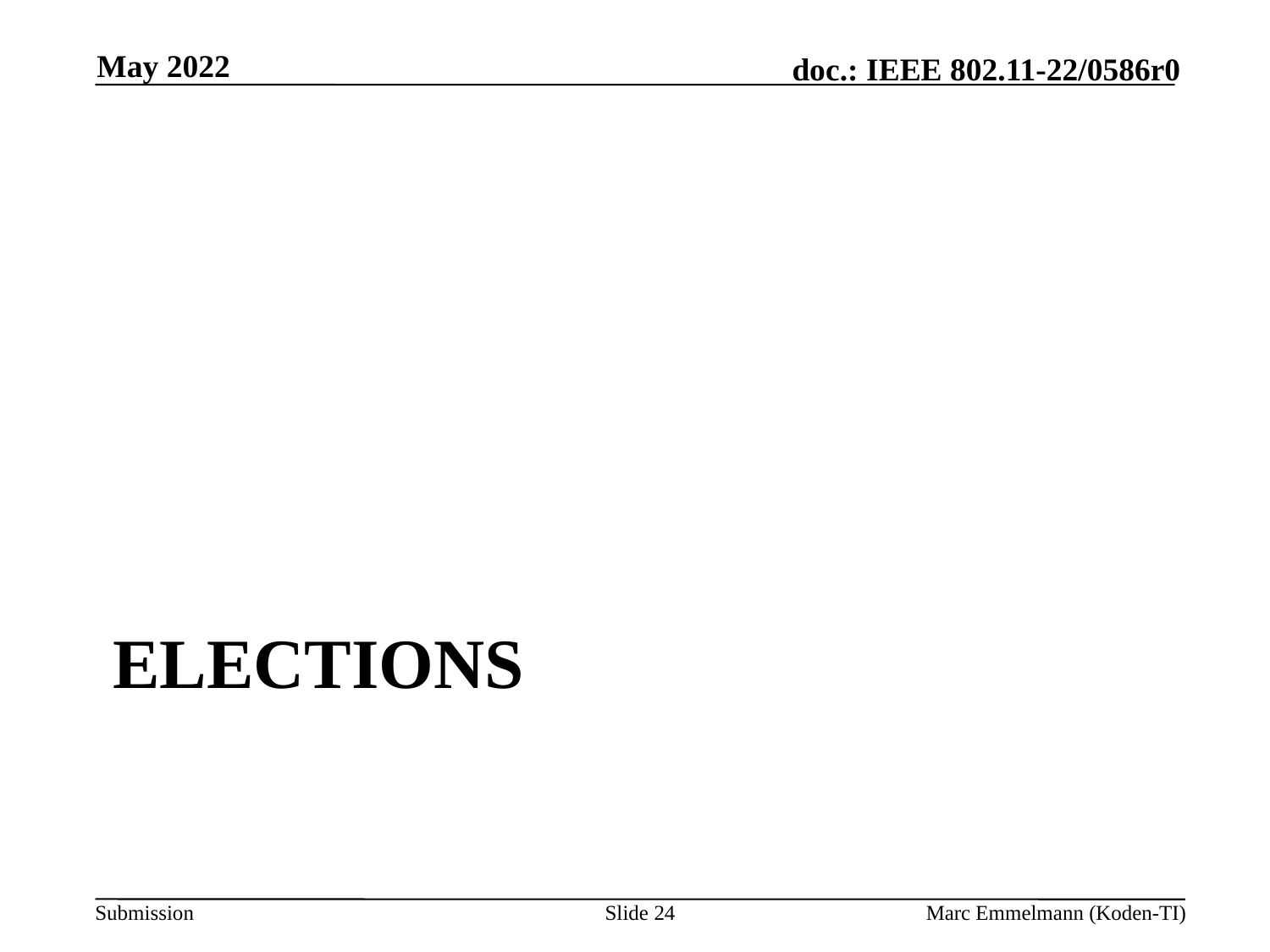

May 2022

# Elections
Slide 24
Marc Emmelmann (Koden-TI)